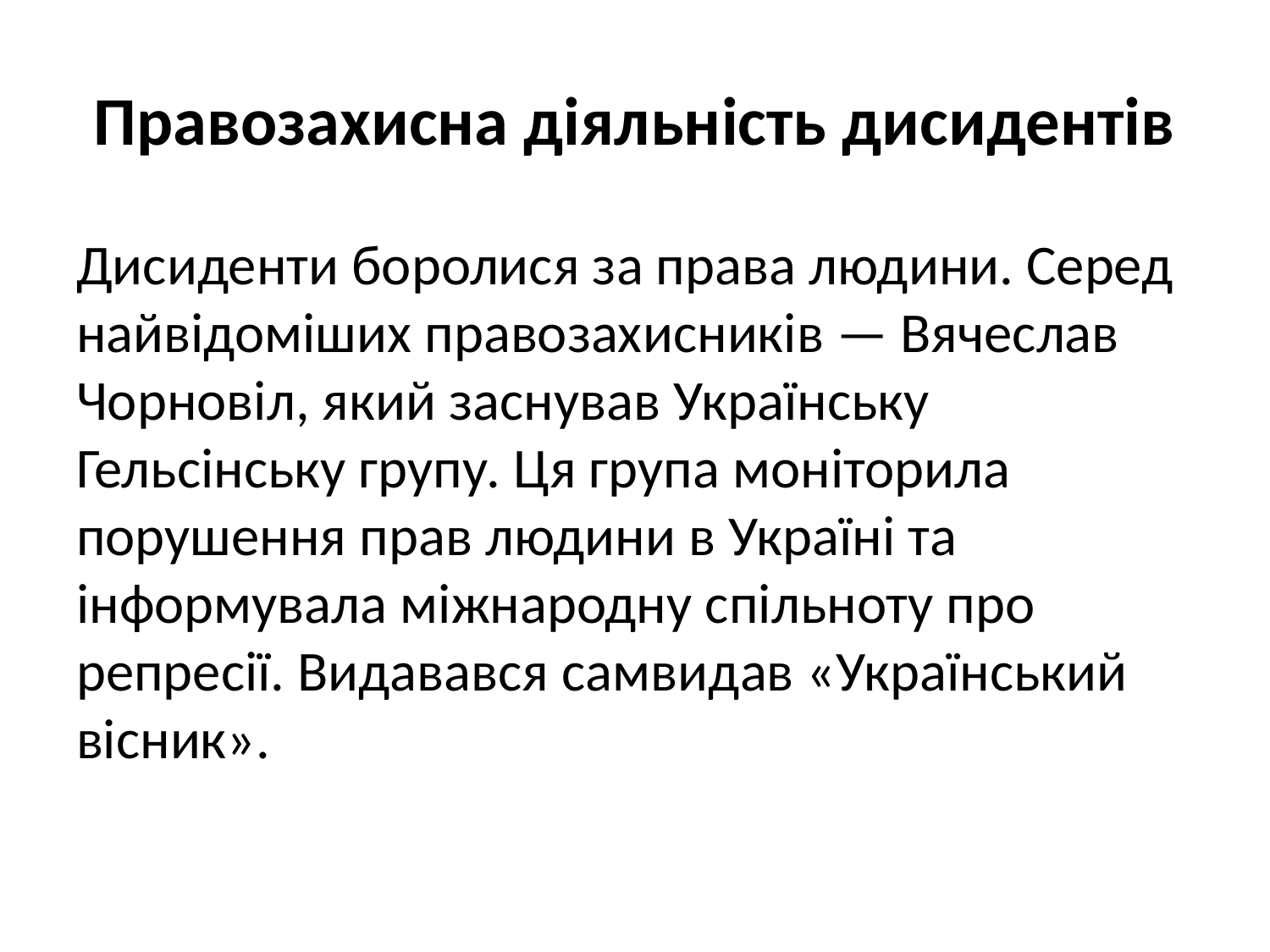

# Правозахисна діяльність дисидентів
Дисиденти боролися за права людини. Серед найвідоміших правозахисників — Вячеслав Чорновіл, який заснував Українську Гельсінську групу. Ця група моніторила порушення прав людини в Україні та інформувала міжнародну спільноту про репресії. Видавався самвидав «Український вісник».